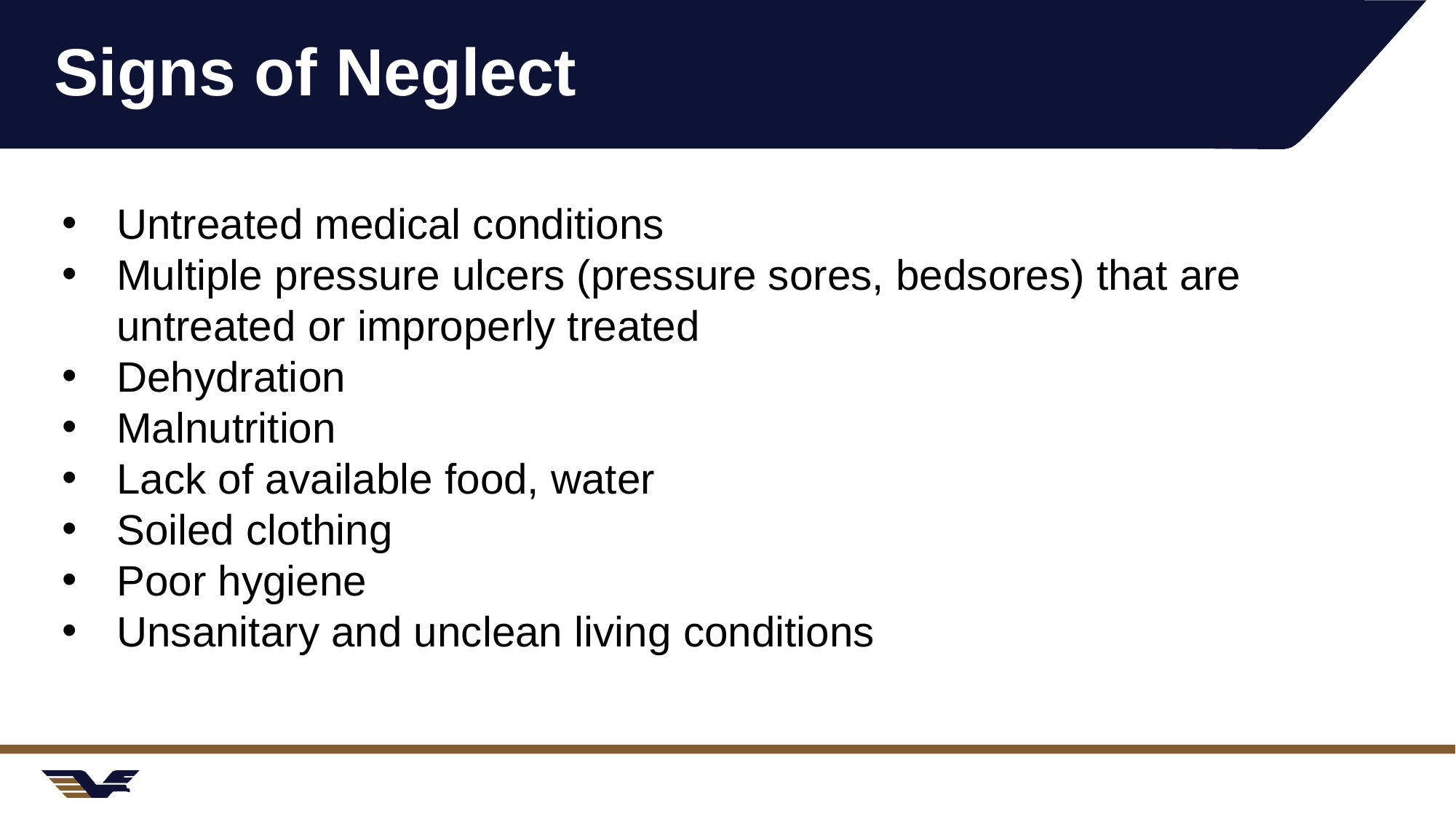

# Signs of Neglect
Untreated medical conditions
Multiple pressure ulcers (pressure sores, bedsores) that are untreated or improperly treated
Dehydration
Malnutrition
Lack of available food, water
Soiled clothing
Poor hygiene
Unsanitary and unclean living conditions